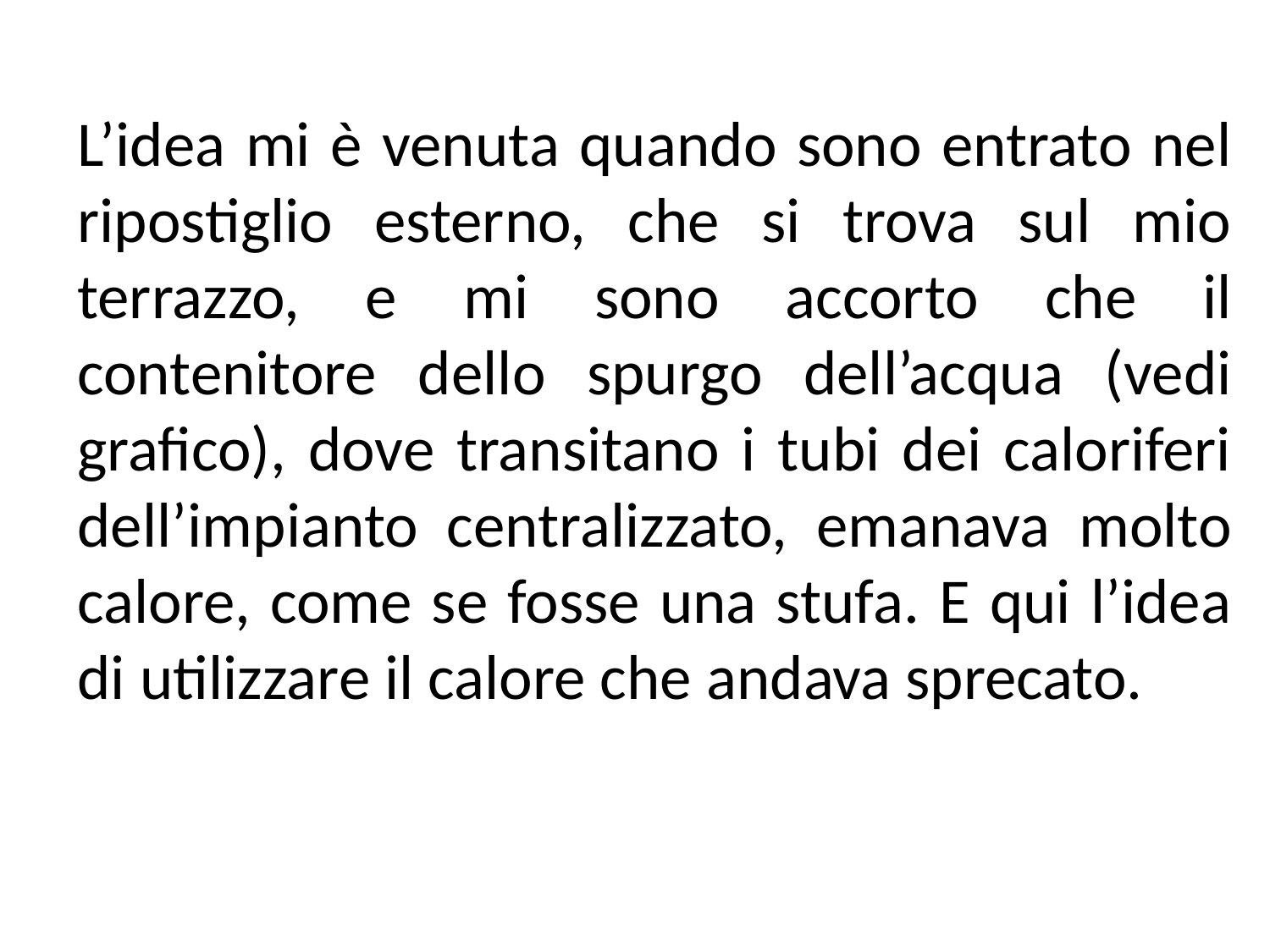

L’idea mi è venuta quando sono entrato nel ripostiglio esterno, che si trova sul mio terrazzo, e mi sono accorto che il contenitore dello spurgo dell’acqua (vedi grafico), dove transitano i tubi dei caloriferi dell’impianto centralizzato, emanava molto calore, come se fosse una stufa. E qui l’idea di utilizzare il calore che andava sprecato.